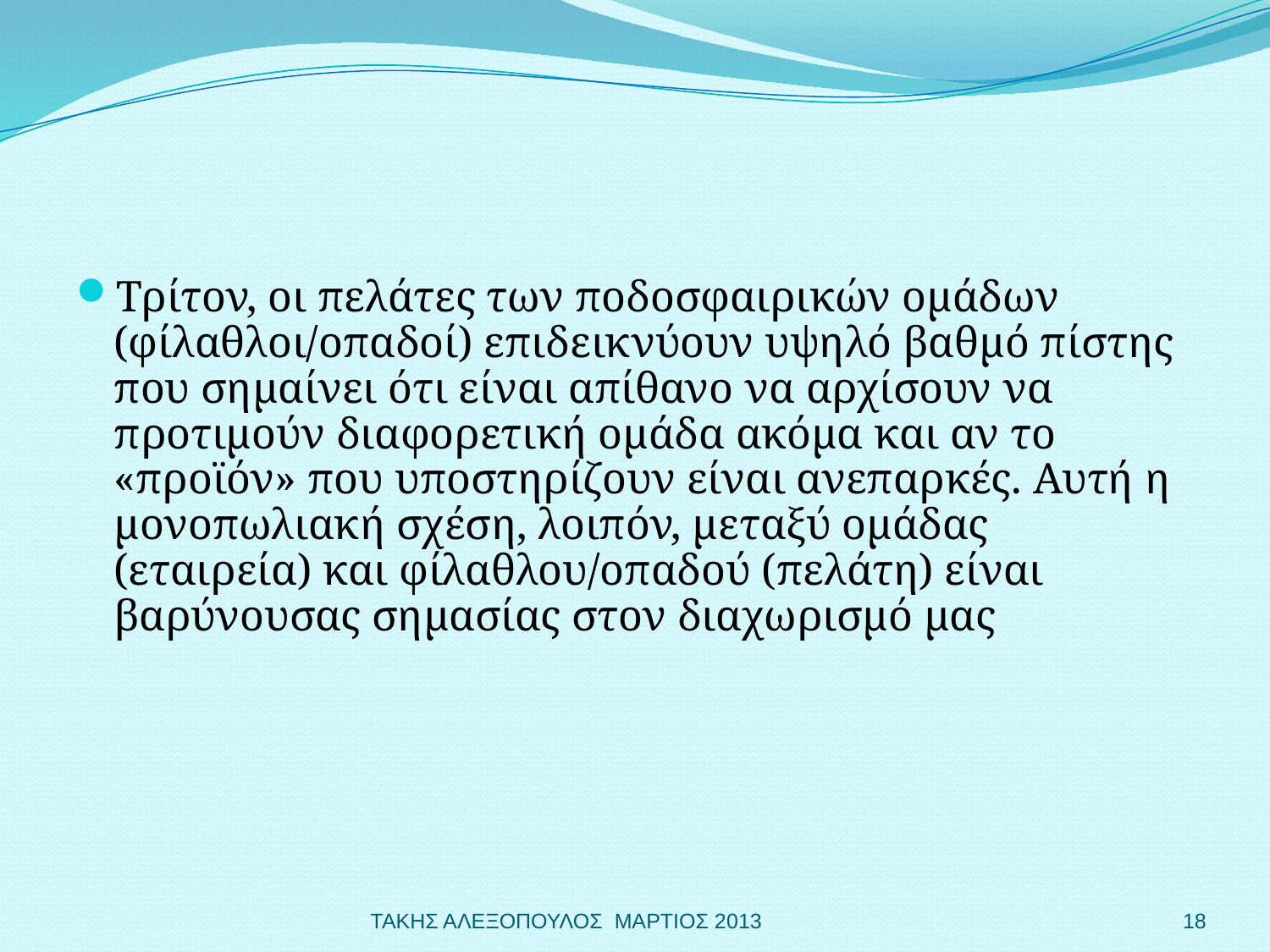

Τρίτον, οι πελάτες των ποδοσφαιρικών ομάδων (φίλαθλοι/οπαδοί) επιδεικνύουν υψηλό βαθμό πίστης που σημαίνει ότι είναι απίθανο να αρχίσουν να προτιμούν διαφορετική ομάδα ακόμα και αν το «προϊόν» που υποστηρίζουν είναι ανεπαρκές. Αυτή η μονοπωλιακή σχέση, λοιπόν, μεταξύ ομάδας (εταιρεία) και φίλαθλου/οπαδού (πελάτη) είναι βαρύνουσας σημασίας στον διαχωρισμό μας
ΤΑΚΗΣ ΑΛΕΞΟΠΟΥΛΟΣ  ΜΑΡΤΙΟΣ 2013
18